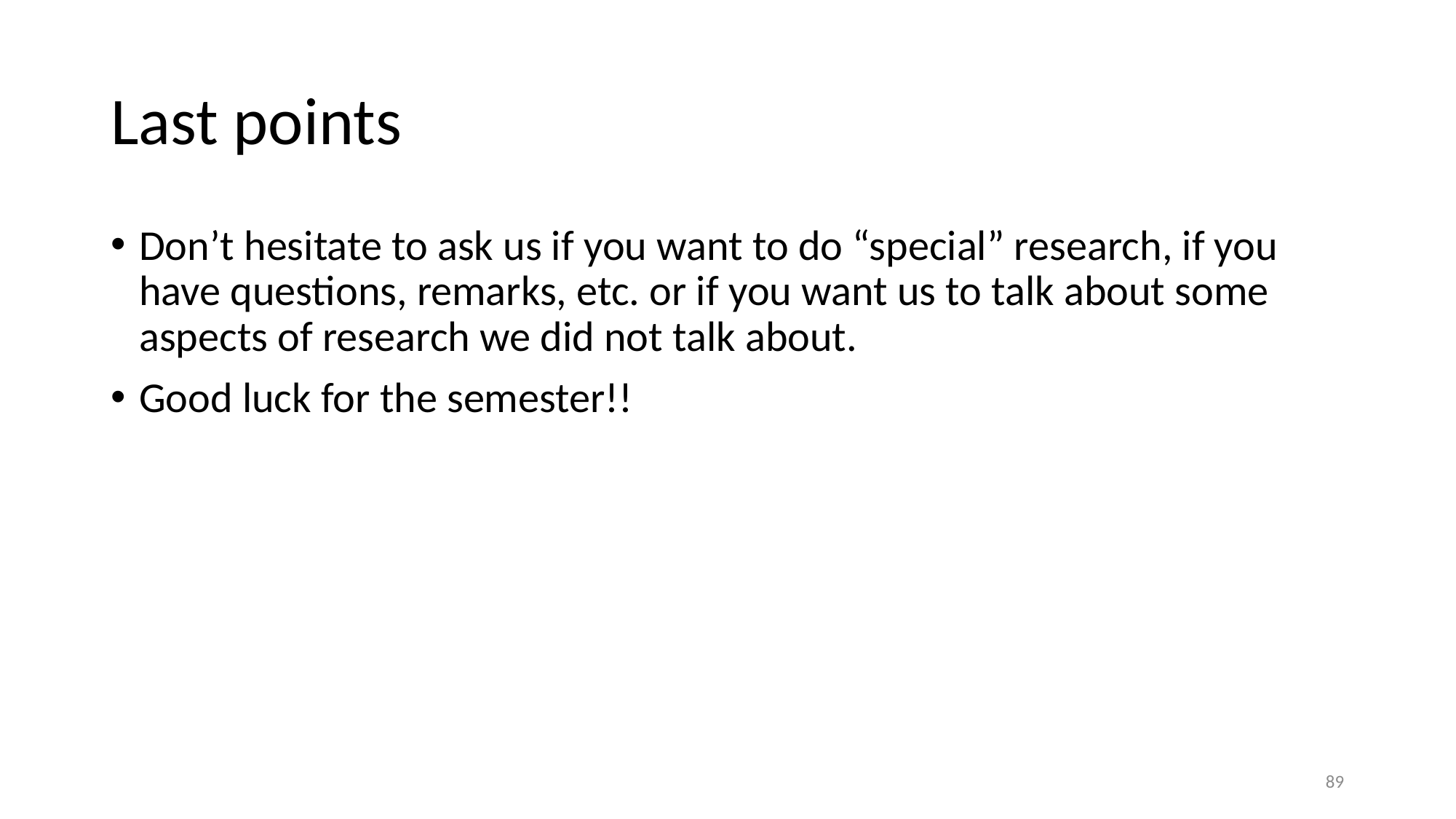

Last points
Don’t hesitate to ask us if you want to do “special” research, if you have questions, remarks, etc. or if you want us to talk about some aspects of research we did not talk about.
Good luck for the semester!!

89